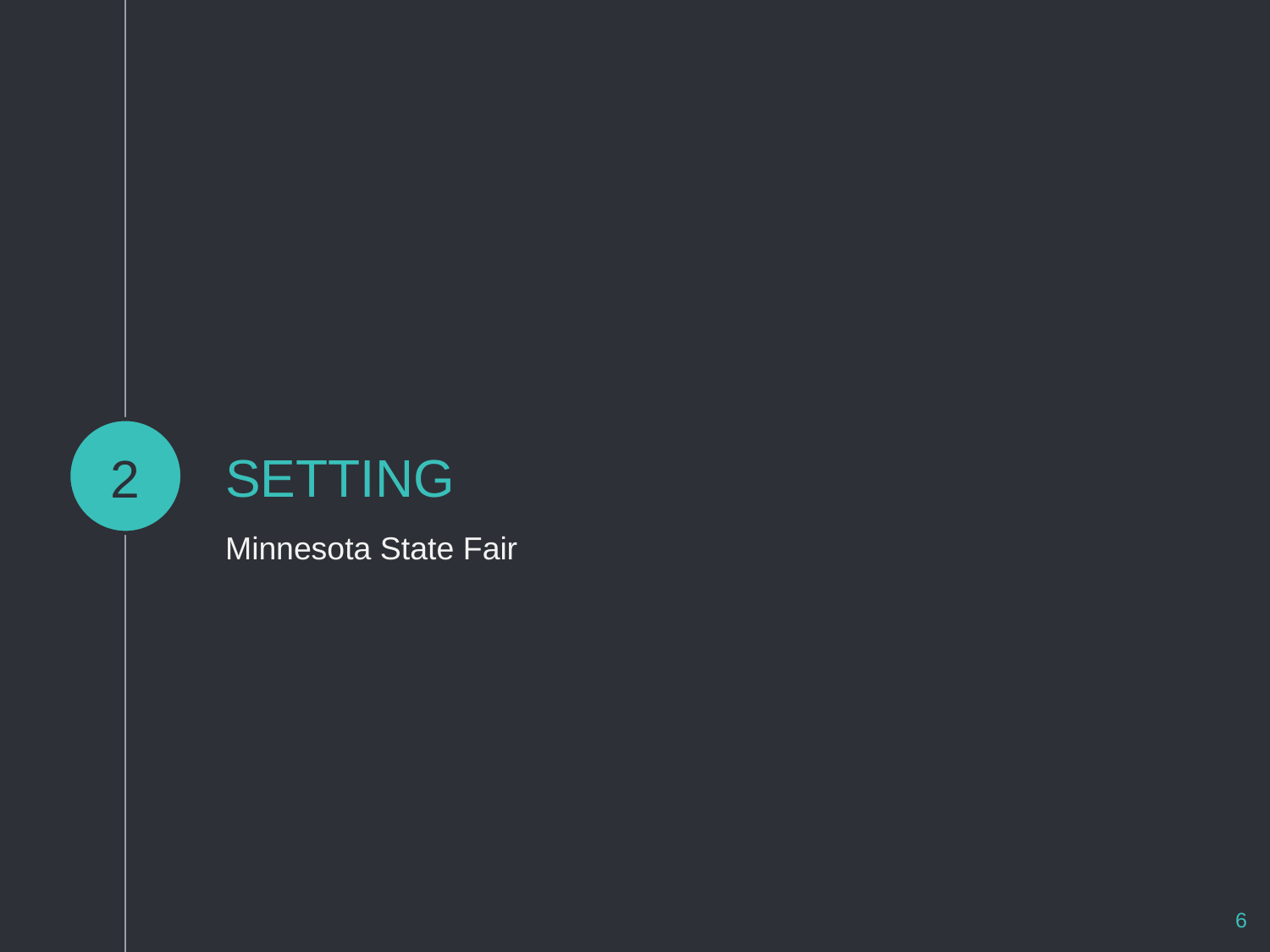

2
# SETTING
Minnesota State Fair
6